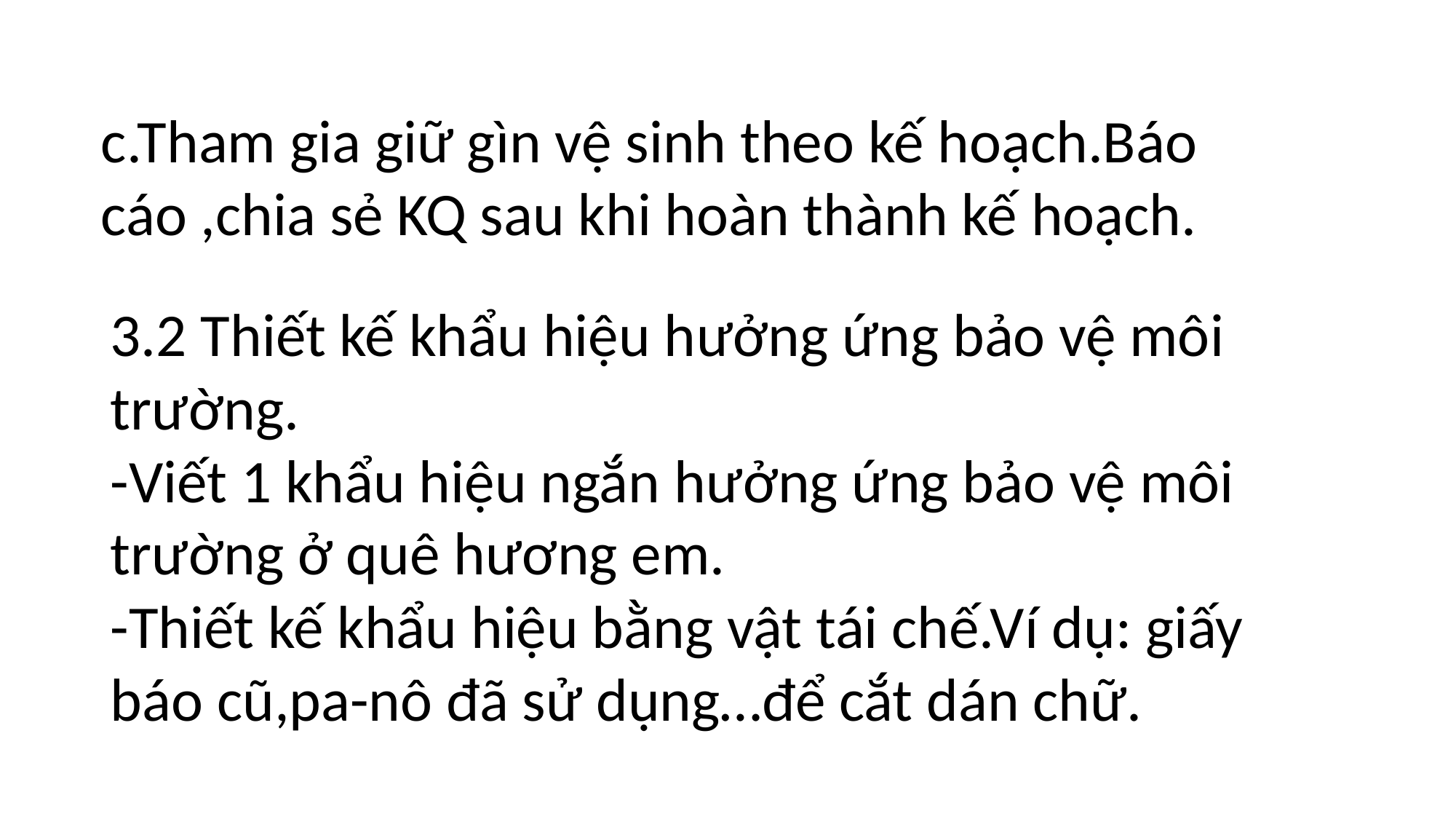

#
c.Tham gia giữ gìn vệ sinh theo kế hoạch.Báo cáo ,chia sẻ KQ sau khi hoàn thành kế hoạch.
3.2 Thiết kế khẩu hiệu hưởng ứng bảo vệ môi trường.
-Viết 1 khẩu hiệu ngắn hưởng ứng bảo vệ môi trường ở quê hương em.
-Thiết kế khẩu hiệu bằng vật tái chế.Ví dụ: giấy báo cũ,pa-nô đã sử dụng…để cắt dán chữ.